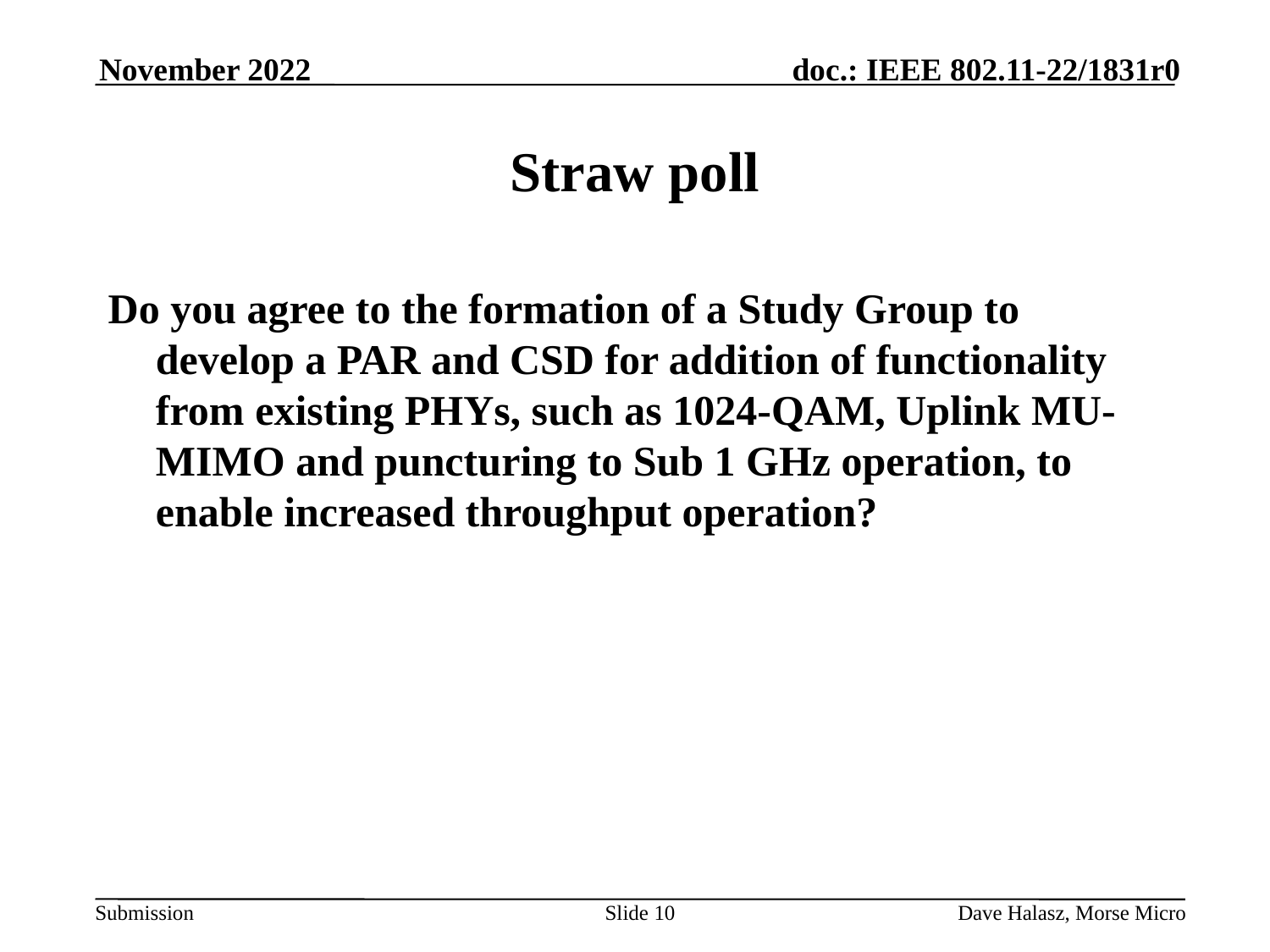

November 2022
# Straw poll
Do you agree to the formation of a Study Group to develop a PAR and CSD for addition of functionality from existing PHYs, such as 1024-QAM, Uplink MU-MIMO and puncturing to Sub 1 GHz operation, to enable increased throughput operation?
Slide 10
Dave Halasz, Morse Micro